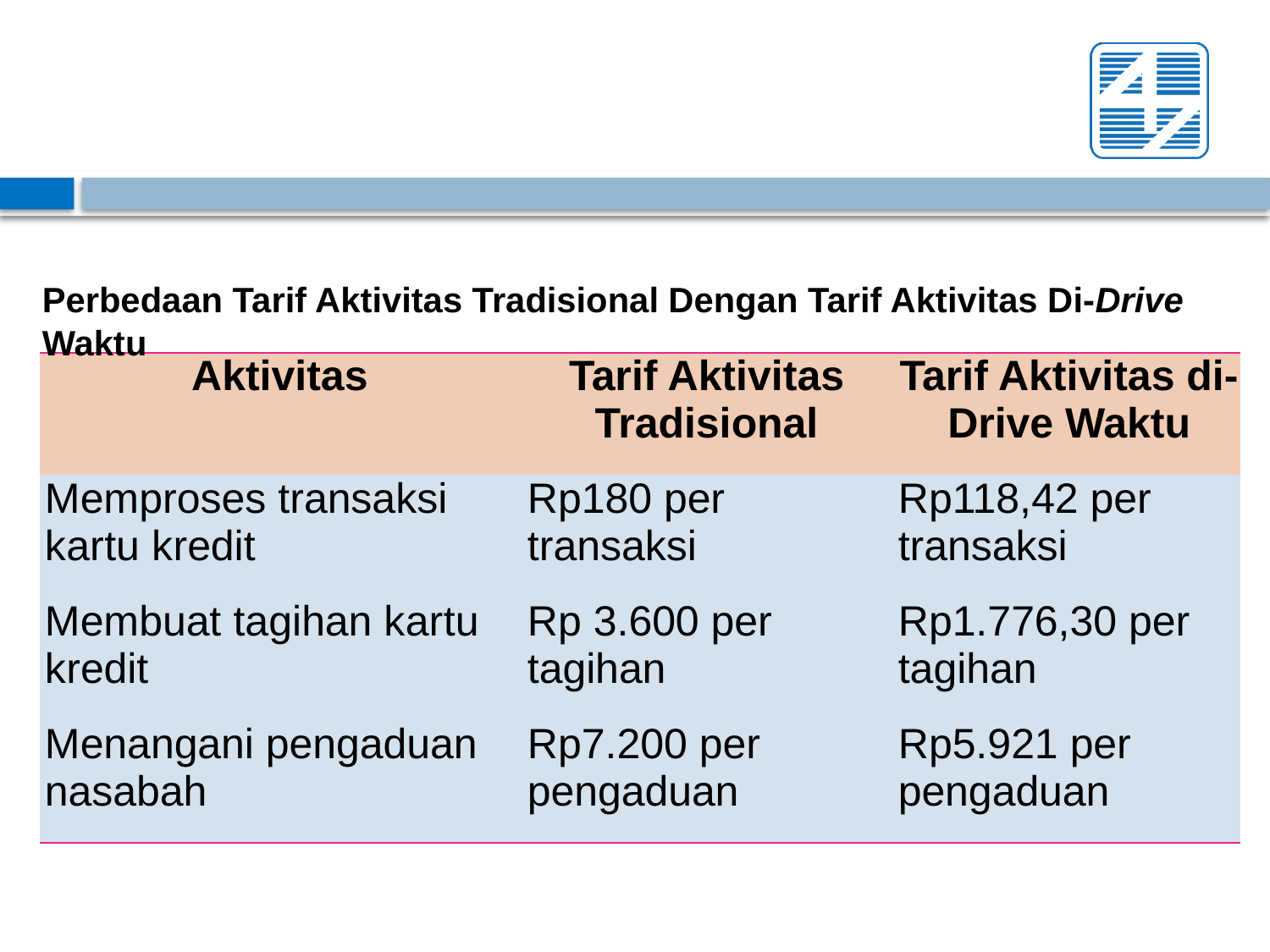

#
Perbedaan Tarif Aktivitas Tradisional Dengan Tarif Aktivitas Di-Drive Waktu
| Aktivitas | Tarif Aktivitas Tradisional | Tarif Aktivitas di-Drive Waktu |
| --- | --- | --- |
| Memproses transaksi kartu kredit | Rp180 per transaksi | Rp118,42 per transaksi |
| Membuat tagihan kartu kredit | Rp 3.600 per tagihan | Rp1.776,30 per tagihan |
| Menangani pengaduan nasabah | Rp7.200 per pengaduan | Rp5.921 per pengaduan |